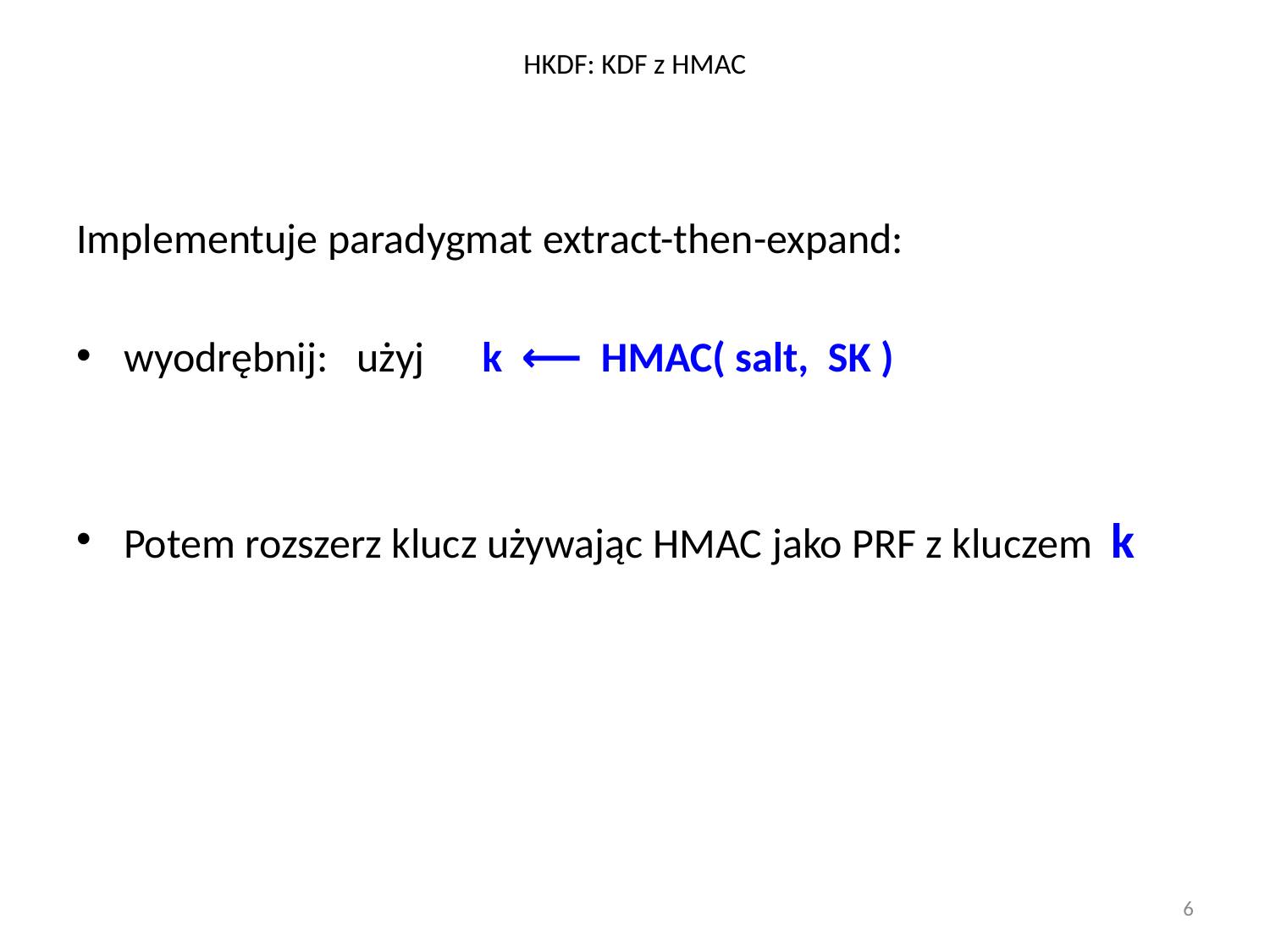

# HKDF: KDF z HMAC

Implementuje paradygmat extract-then-expand:

wyodrębnij:   użyj      k  ⟵  HMAC( salt,  SK )

Potem rozszerz klucz używając HMAC jako PRF z kluczem  k
6